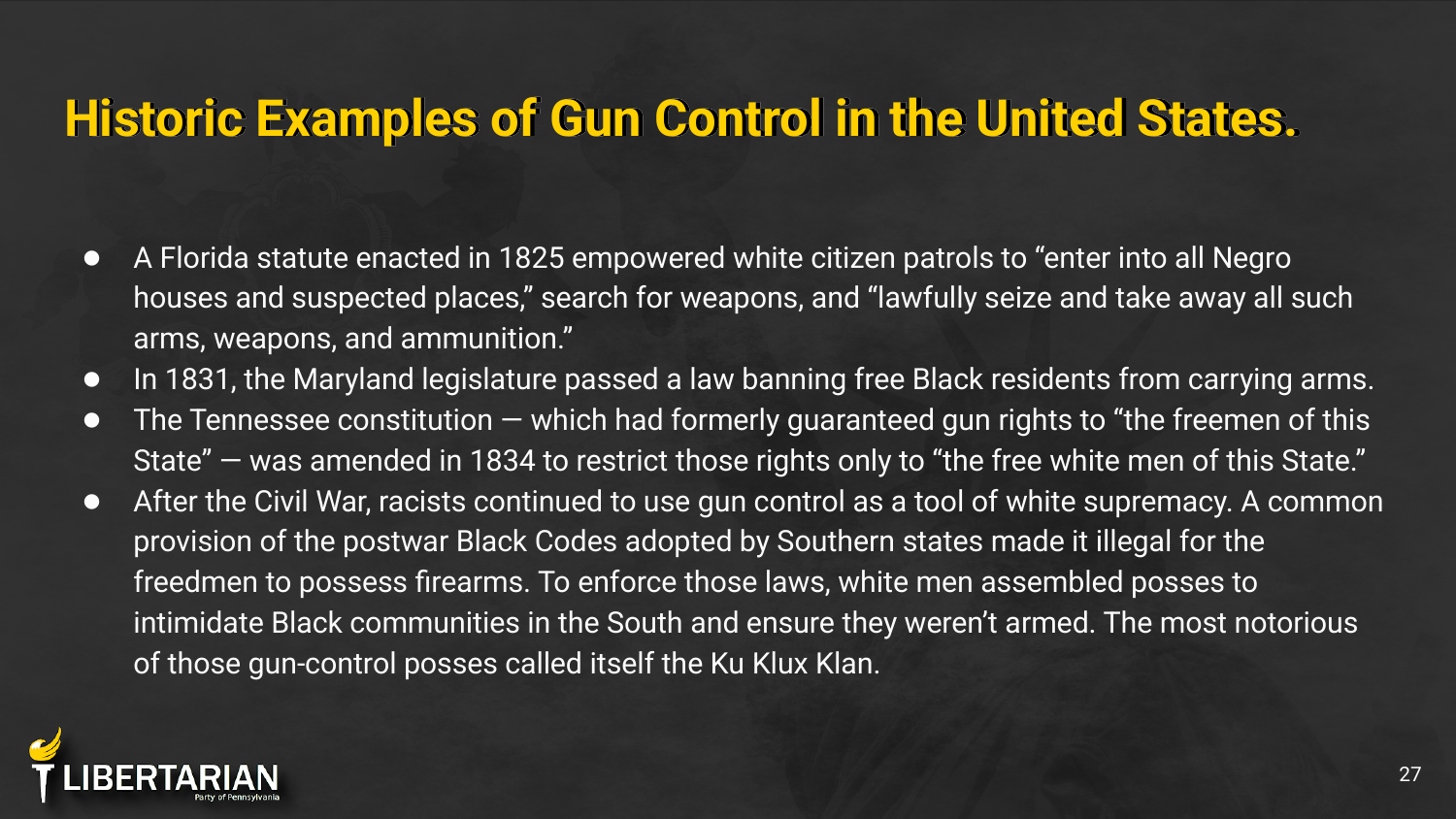

# Historic Examples of Gun Control in the United States.

A Florida statute enacted in 1825 empowered white citizen patrols to “enter into all Negro houses and suspected places,” search for weapons, and “lawfully seize and take away all such arms, weapons, and ammunition.”
In 1831, the Maryland legislature passed a law banning free Black residents from carrying arms.
The Tennessee constitution — which had formerly guaranteed gun rights to “the freemen of this State” — was amended in 1834 to restrict those rights only to “the free white men of this State.”
After the Civil War, racists continued to use gun control as a tool of white supremacy. A common provision of the postwar Black Codes adopted by Southern states made it illegal for the freedmen to possess firearms. To enforce those laws, white men assembled posses to intimidate Black communities in the South and ensure they weren’t armed. The most notorious of those gun-control posses called itself the Ku Klux Klan.

27